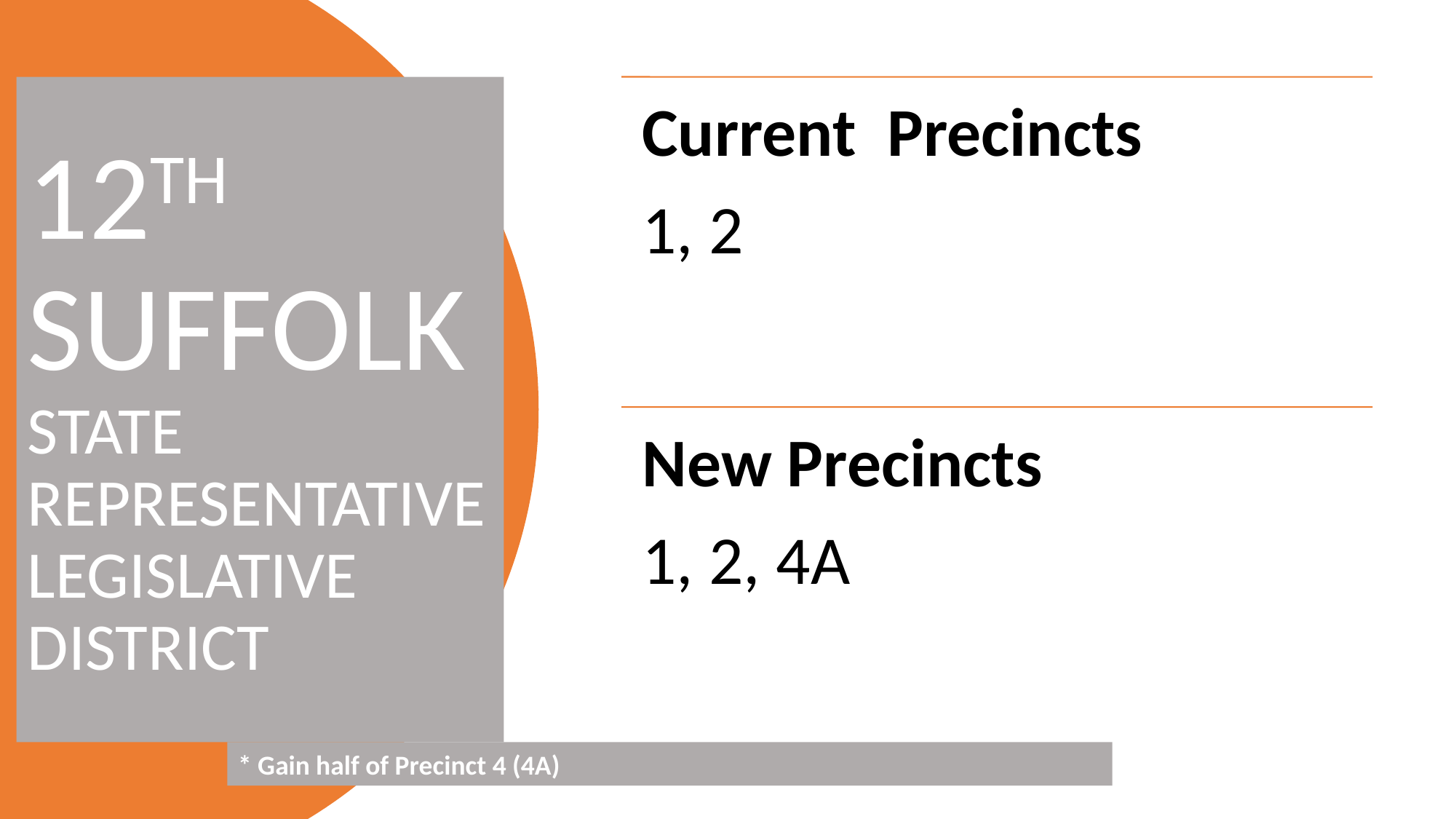

Current  Precincts
1, 2

New Precincts
1, 2, 4A
12TH SUFFOLK STATE REPRESENTATIVE LEGISLATIVE DISTRICT
* Gain half of Precinct 4 (4A)